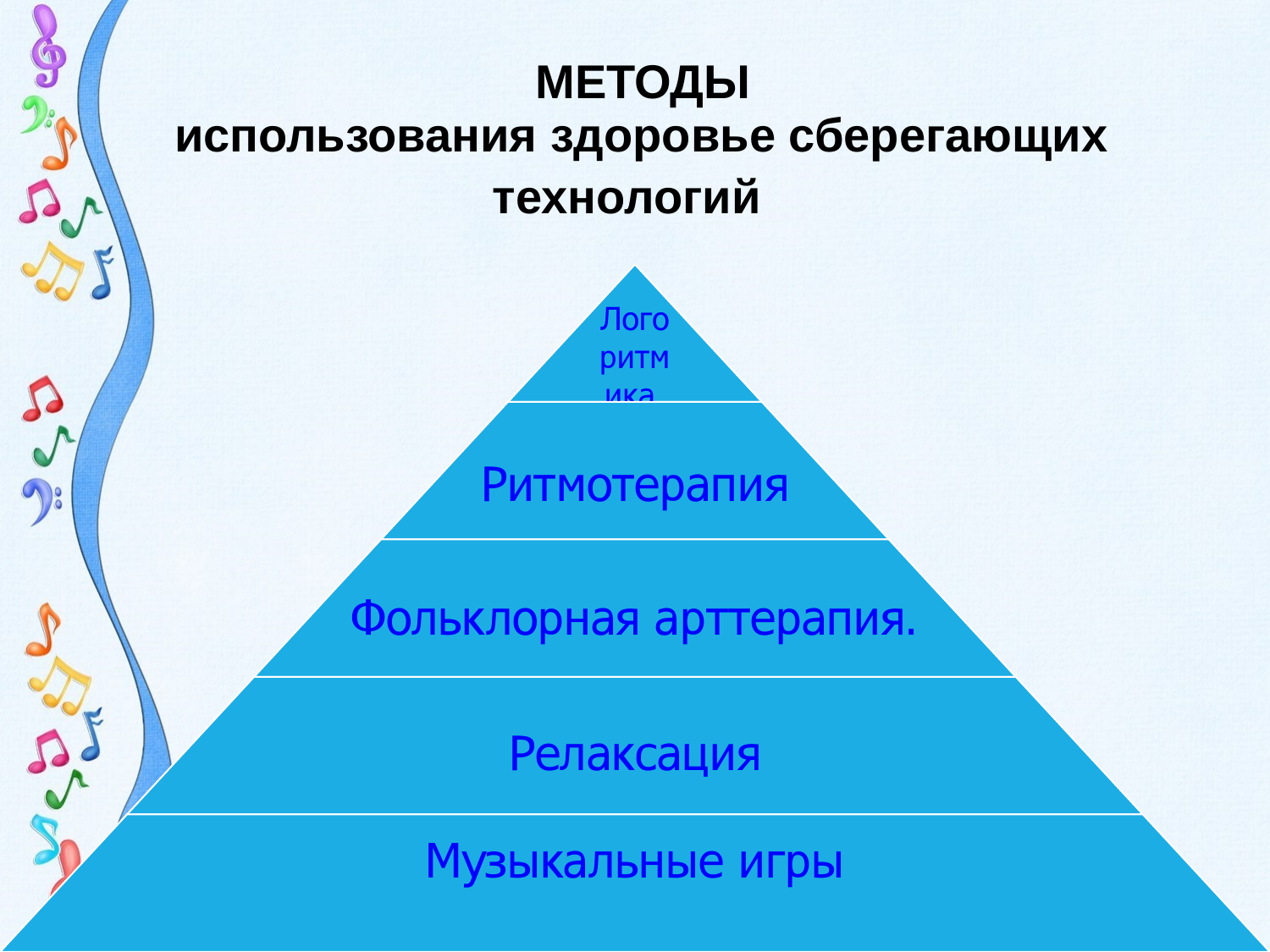

# МЕТОДЫ использования здоровье сберегающих технологий
Лого
ритмика
Ритмотерапия
Фольклорная арттерапия.
Релаксация
Музыкальные игры